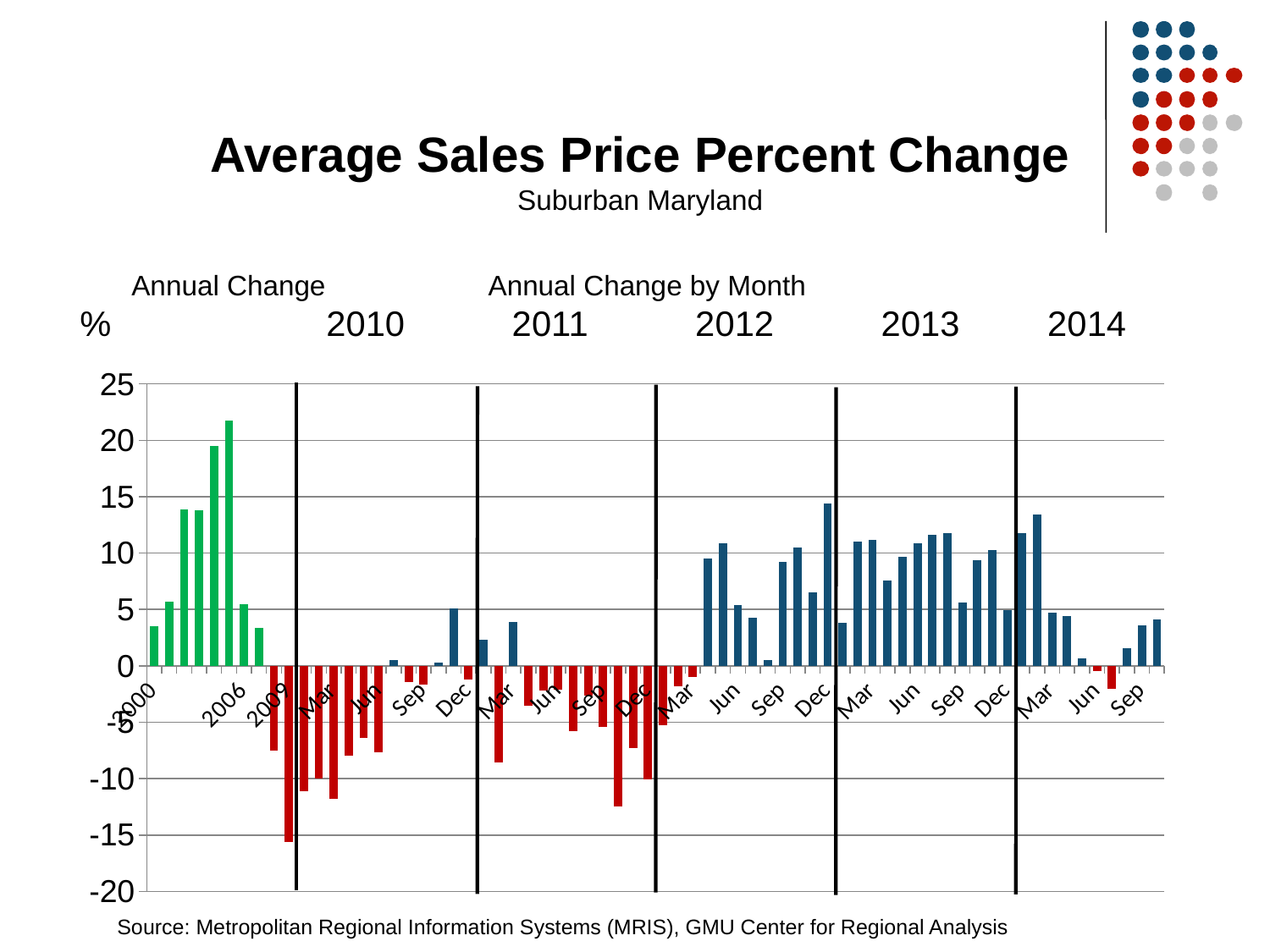

Average Sales Price Percent Change
Suburban Maryland
Annual Change                     Annual Change by Month
                    2010           2011           2012           2013         2014
%

### Chart

| Category | Series 1 |
|---|---|
| 2000 | 3.513003254968143 |
|  | 5.664434620621459 |
| 2002 | 13.884077971362974 |
|  | 13.792210974724593 |
| 2004 | 19.53081132048346 |
|  | 21.718674101238655 |
| 2006 | 5.4404632674845255 |
|  | 3.38490443795543 |
| 2008 | -7.533382578988251 |
| 2009 | -15.64652016364803 |
| Jan | -11.1 |
| Feb | -10.0 |
| Mar | -11.8 |
| Apr | -8.0 |
| May | -6.4 |
| Jun | -7.7 |
| Jul | 0.5 |
| Aug | -1.4 |
| Sep | -1.7 |
| Oct | 0.3 |
| Nov | 5.1 |
| Dec | -1.2 |
| Jan | 2.3 |
| Feb | -8.6 |
| Mar | 3.9 |
| Apr | -3.5 |
| May | -2.2 |
| Jun | -2.1 |
| Jul | -5.8 |
| Aug | -2.6 |
| Sep | -5.4 |
| Oct | -12.5 |
| Nov | -7.3 |
| Dec | -10.1 |
| Jan | -5.3 |
| Feb | -1.8 |
| Mar | -1.0 |
| Apr | 9.5 |
| May | 10.9 |
| Jun | 5.4 |
| Jul | 4.3 |
| Aug | 0.5 |
| Sep | 9.2 |
| Oct | 10.5 |
| Nov | 6.5 |
| Dec | 14.4 |
| Jan | 3.8 |
| Feb | 11.0 |
| Mar | 11.2 |
| Apr | 7.6 |
| May | 9.7 |
| Jun | 10.8662660623973 |
| Jul | 11.5990734004932 |
| Aug | 11.7785811297928 |
| Sep | 5.6407660430867 |
| Oct | 9.33923420999142 |
| Nov | 10.280130368331 |
| Dec | 4.951868778813167 |
| Jan | 11.7420736931166 |
| Feb | 13.4211705360535 |
| Mar | 4.7 |
| Apr | 4.392573456687465 |
| May | 0.6969388209469762 |
| Jun | -0.4530945170732678 |
| Jul | -2.053718321112768 |
| Aug | 1.5971185822739222 |
| Sep | 3.60331079886346 |
| Oct | 4.129567380900113 |
Source: Metropolitan Regional Information Systems (MRIS), GMU Center for Regional Analysis